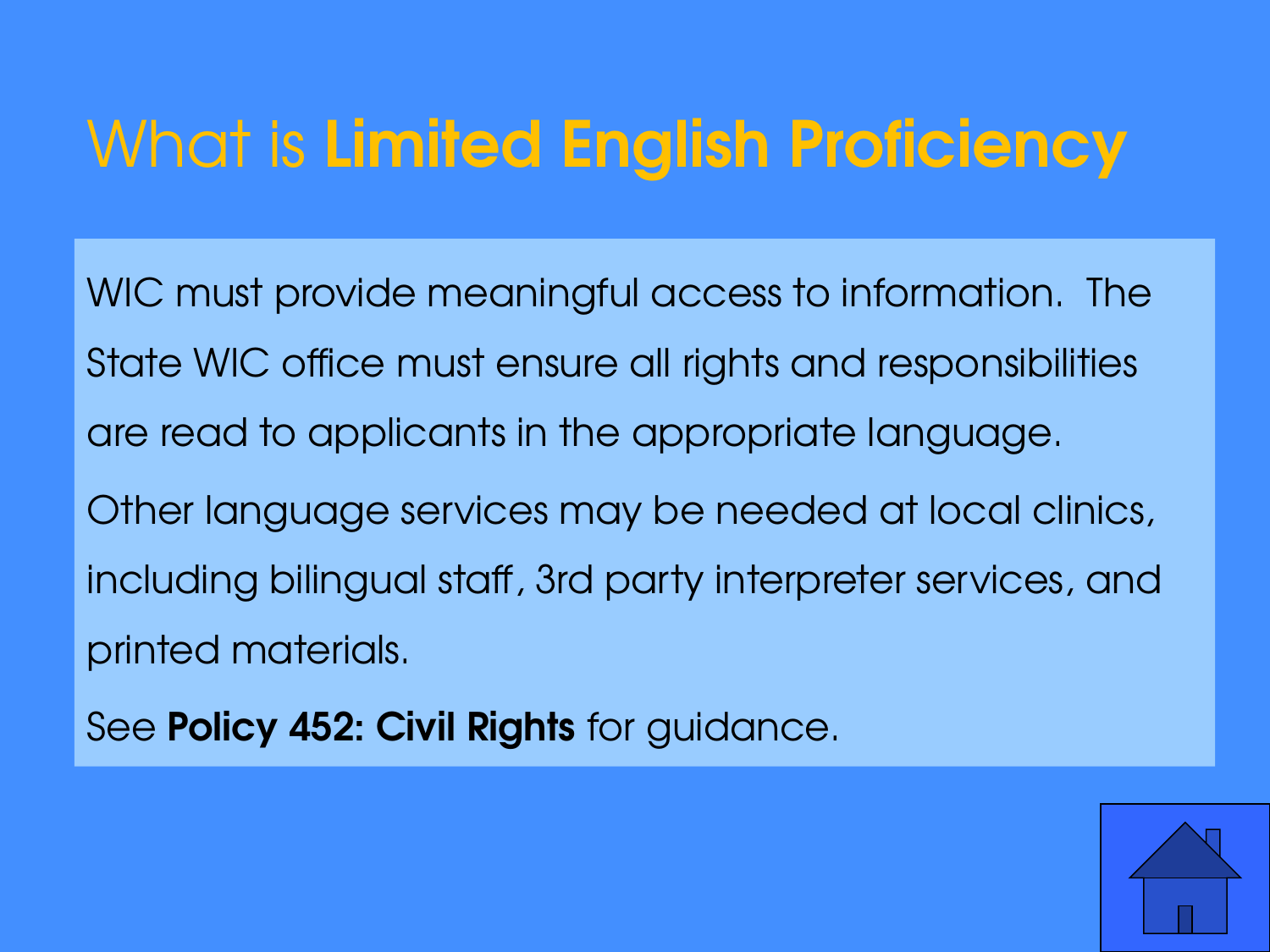

# What is Limited English Proficiency
WIC must provide meaningful access to information.  The State WIC office must ensure all rights and responsibilities are read to applicants in the appropriate language.
Other language services may be needed at local clinics, including bilingual staff, 3rd party interpreter services, and printed materials.
See Policy 452: Civil Rights for guidance.